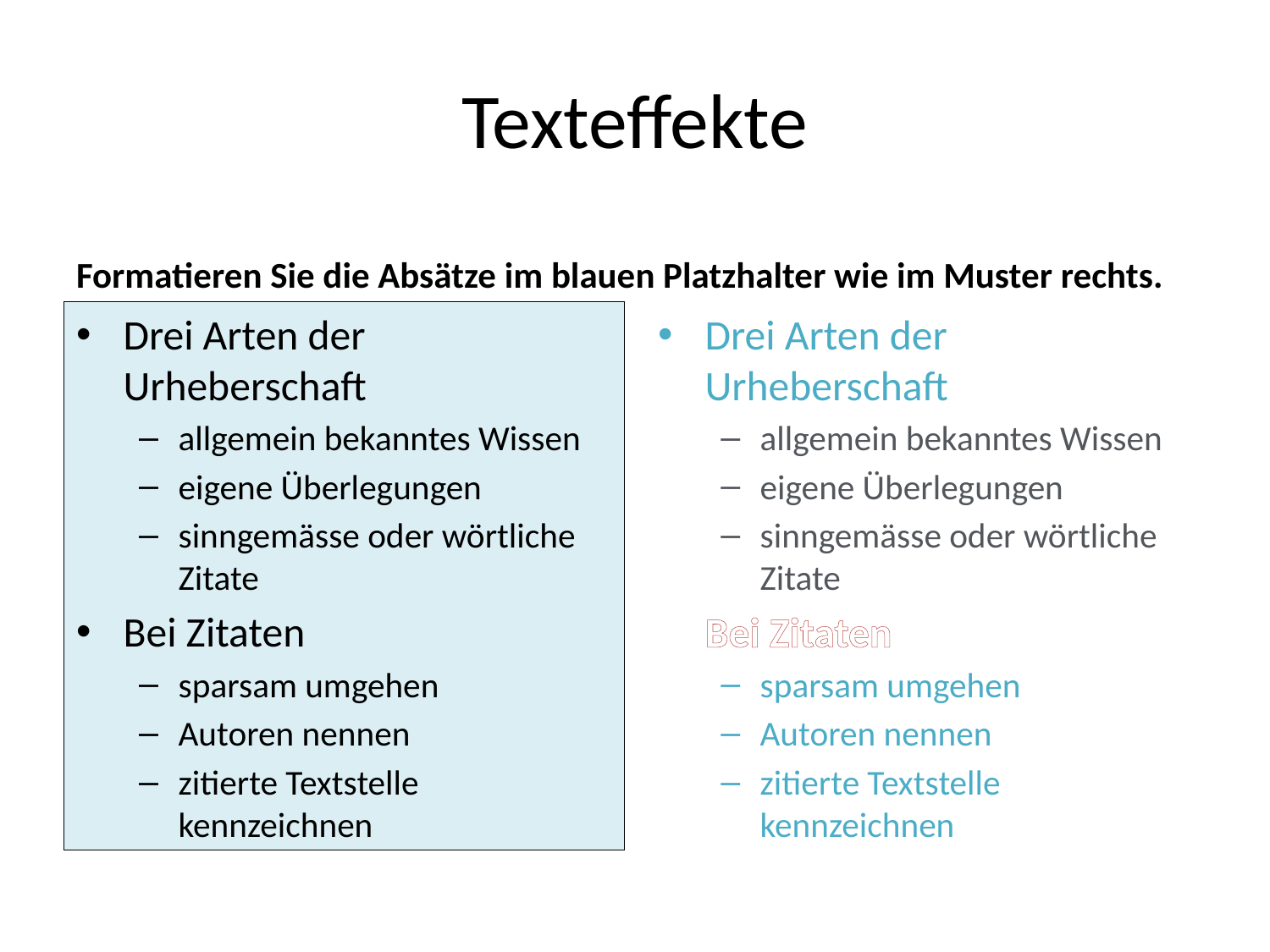

# Texteffekte
Formatieren Sie die Absätze im blauen Platzhalter wie im Muster rechts.
Drei Arten der Urheberschaft
allgemein bekanntes Wissen
eigene Überlegungen
sinngemässe oder wörtliche Zitate
Bei Zitaten
sparsam umgehen
Autoren nennen
zitierte Textstelle kennzeichnen
Drei Arten der Urheberschaft
allgemein bekanntes Wissen
eigene Überlegungen
sinngemässe oder wörtliche Zitate
Bei Zitaten
sparsam umgehen
Autoren nennen
zitierte Textstelle kennzeichnen